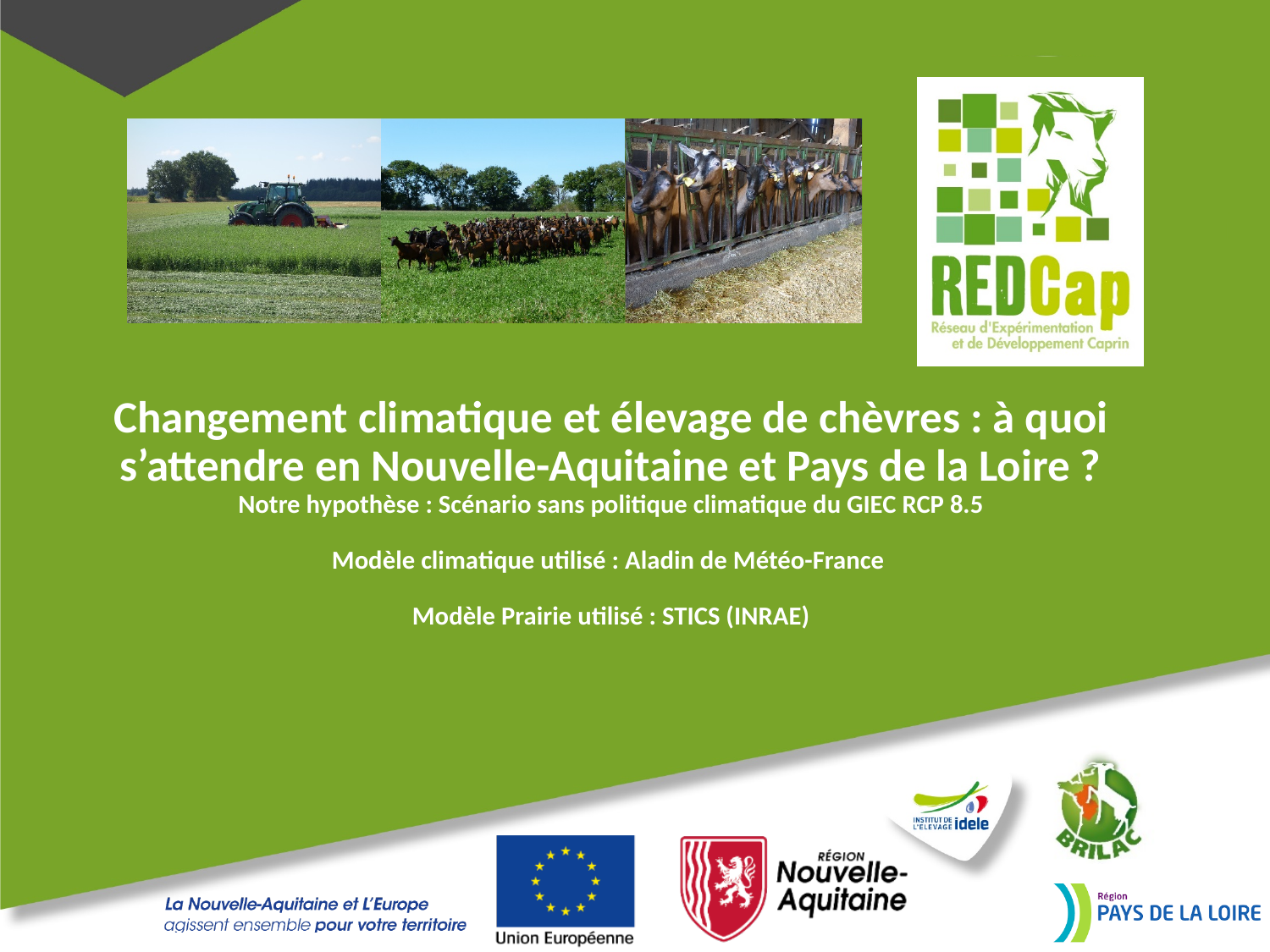

# Changement climatique et élevage de chèvres : à quoi s’attendre en Nouvelle-Aquitaine et Pays de la Loire ? Notre hypothèse : Scénario sans politique climatique du GIEC RCP 8.5 Modèle climatique utilisé : Aladin de Météo-France Modèle Prairie utilisé : STICS (INRAE)